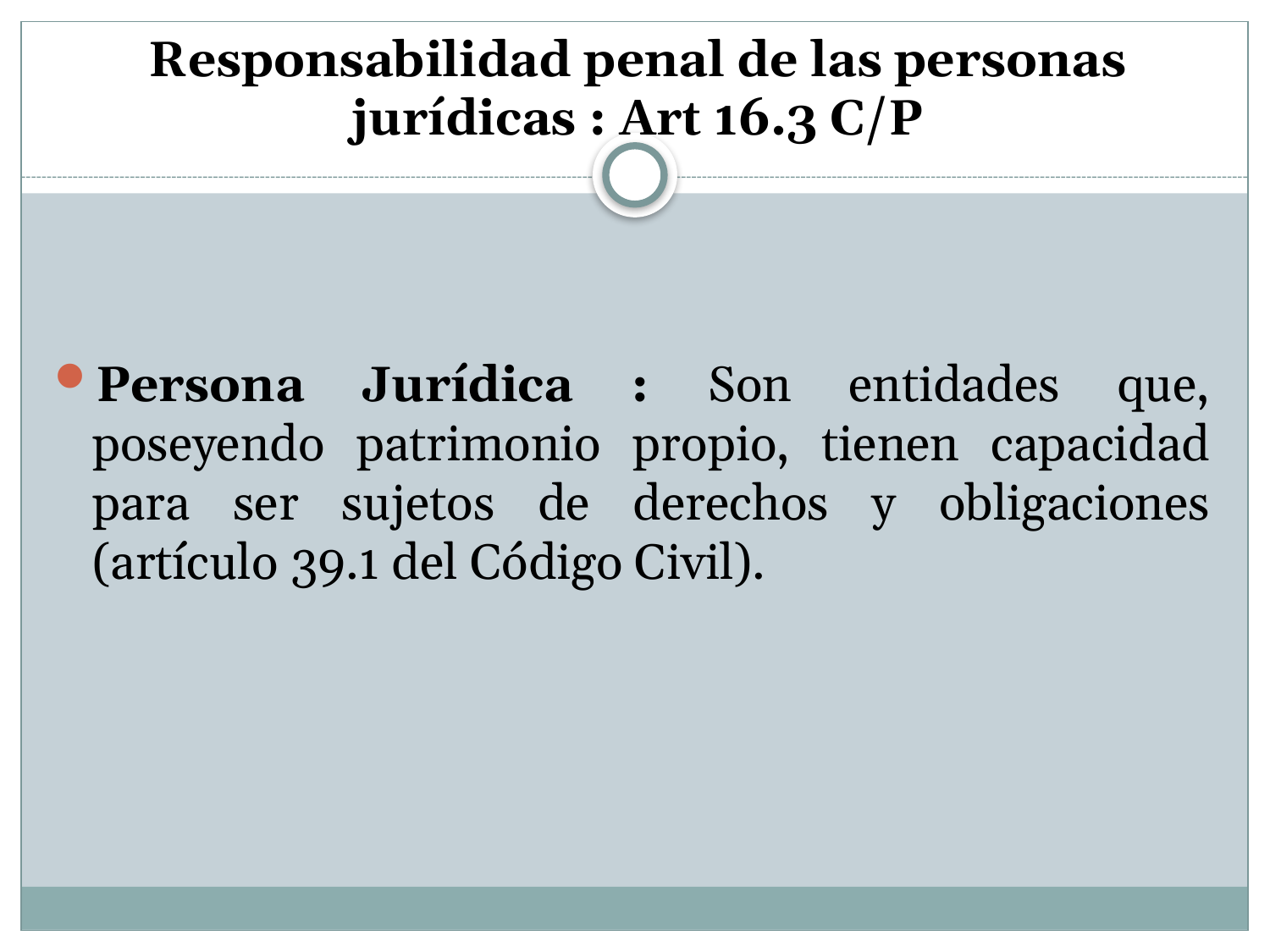

# Responsabilidad penal de las personas jurídicas : Art 16.3 C/P

Persona Jurídica : Son entidades que, poseyendo patrimonio propio, tienen capacidad para ser sujetos de derechos y obligaciones (artículo 39.1 del Código Civil).